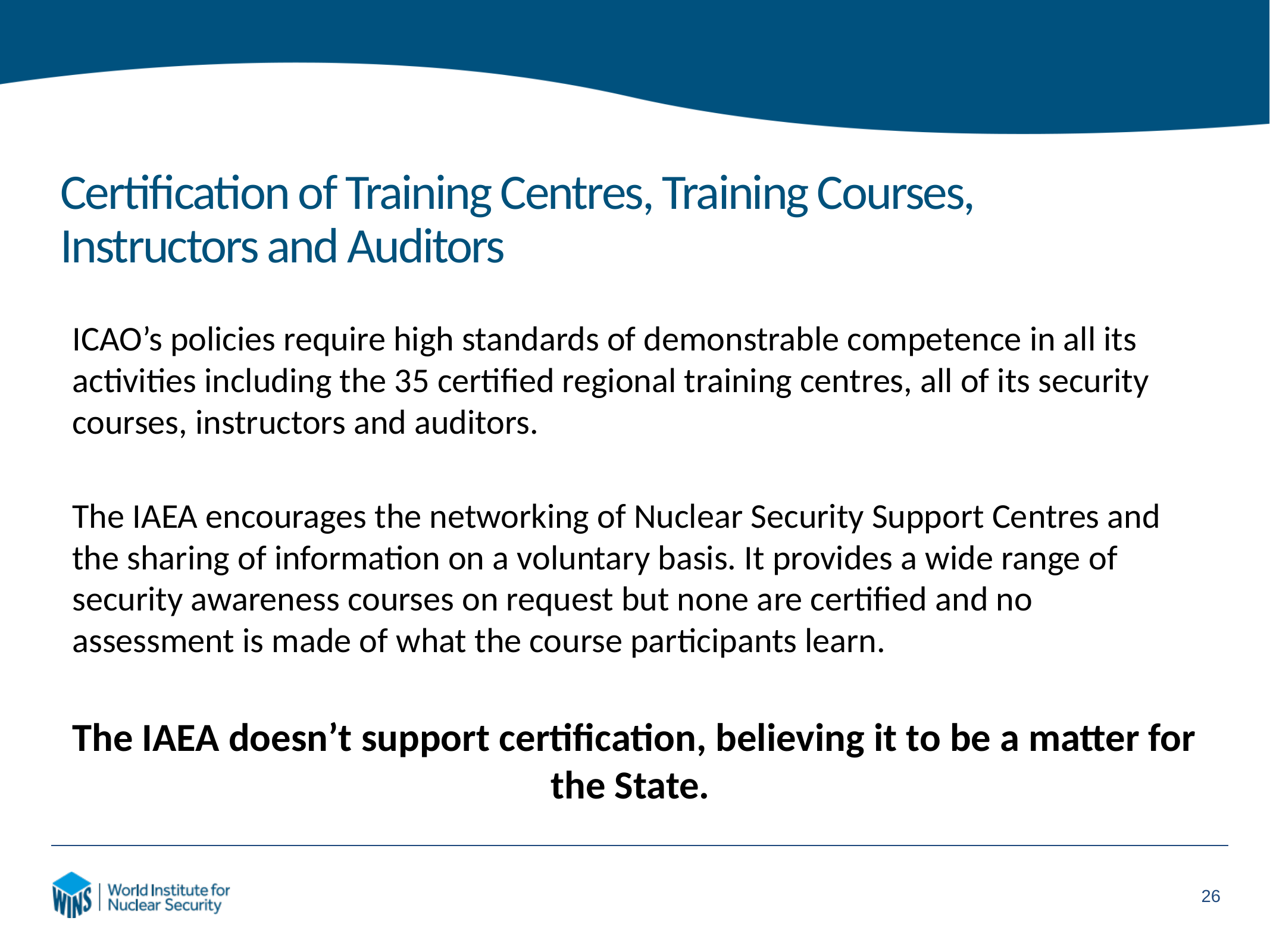

# Certification of Training Centres, Training Courses, Instructors and Auditors
ICAO’s policies require high standards of demonstrable competence in all its activities including the 35 certified regional training centres, all of its security courses, instructors and auditors.
The IAEA encourages the networking of Nuclear Security Support Centres and the sharing of information on a voluntary basis. It provides a wide range of security awareness courses on request but none are certified and no assessment is made of what the course participants learn.
The IAEA doesn’t support certification, believing it to be a matter for the State.
26